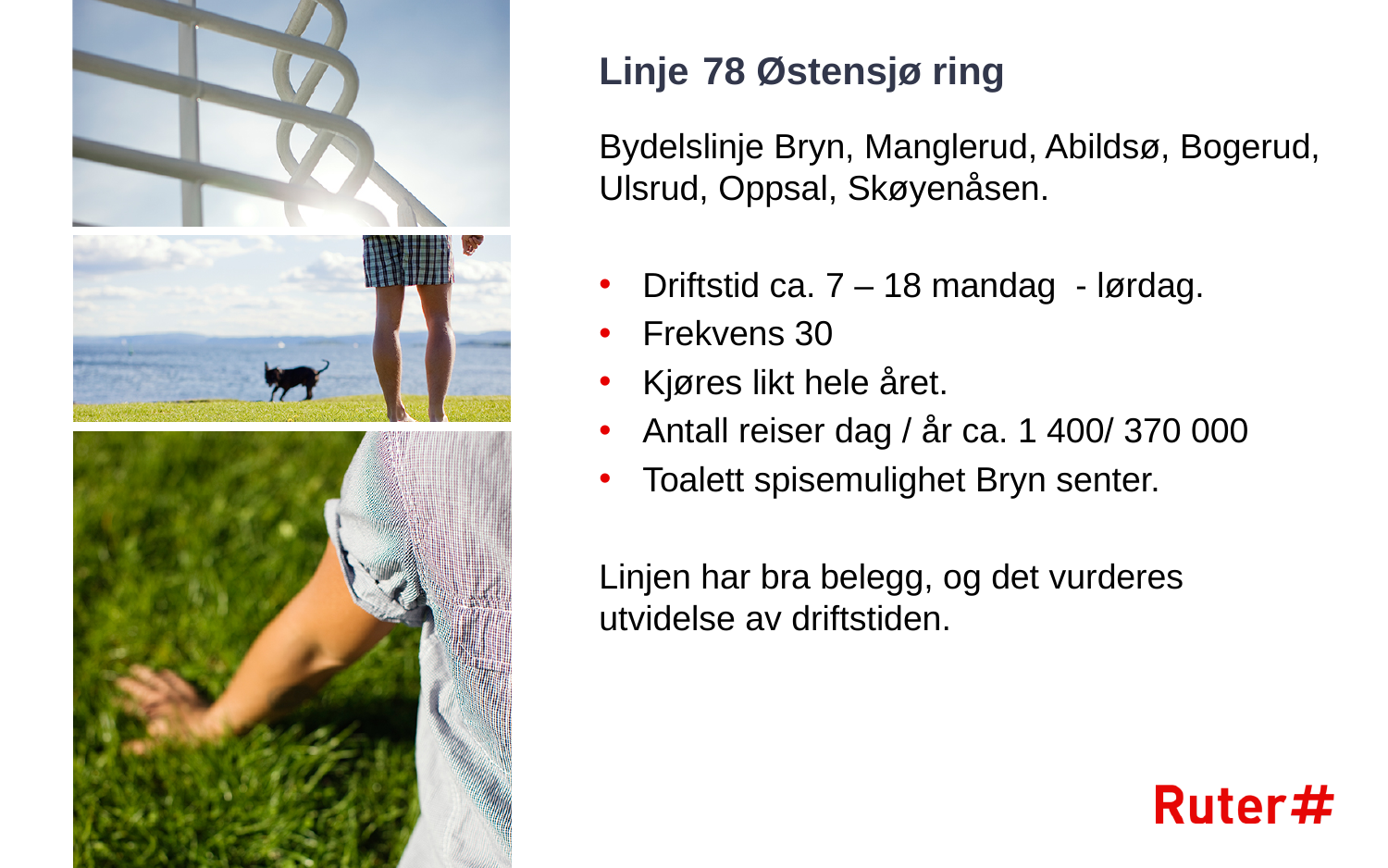

# Linje 78 Østensjø ring
Bydelslinje Bryn, Manglerud, Abildsø, Bogerud, Ulsrud, Oppsal, Skøyenåsen.

Driftstid ca. 7 – 18 mandag  - lørdag.
Frekvens 30
Kjøres likt hele året.
Antall reiser dag / år ca. 1 400/ 370 000
Toalett spisemulighet Bryn senter.

Linjen har bra belegg, og det vurderes utvidelse av driftstiden.